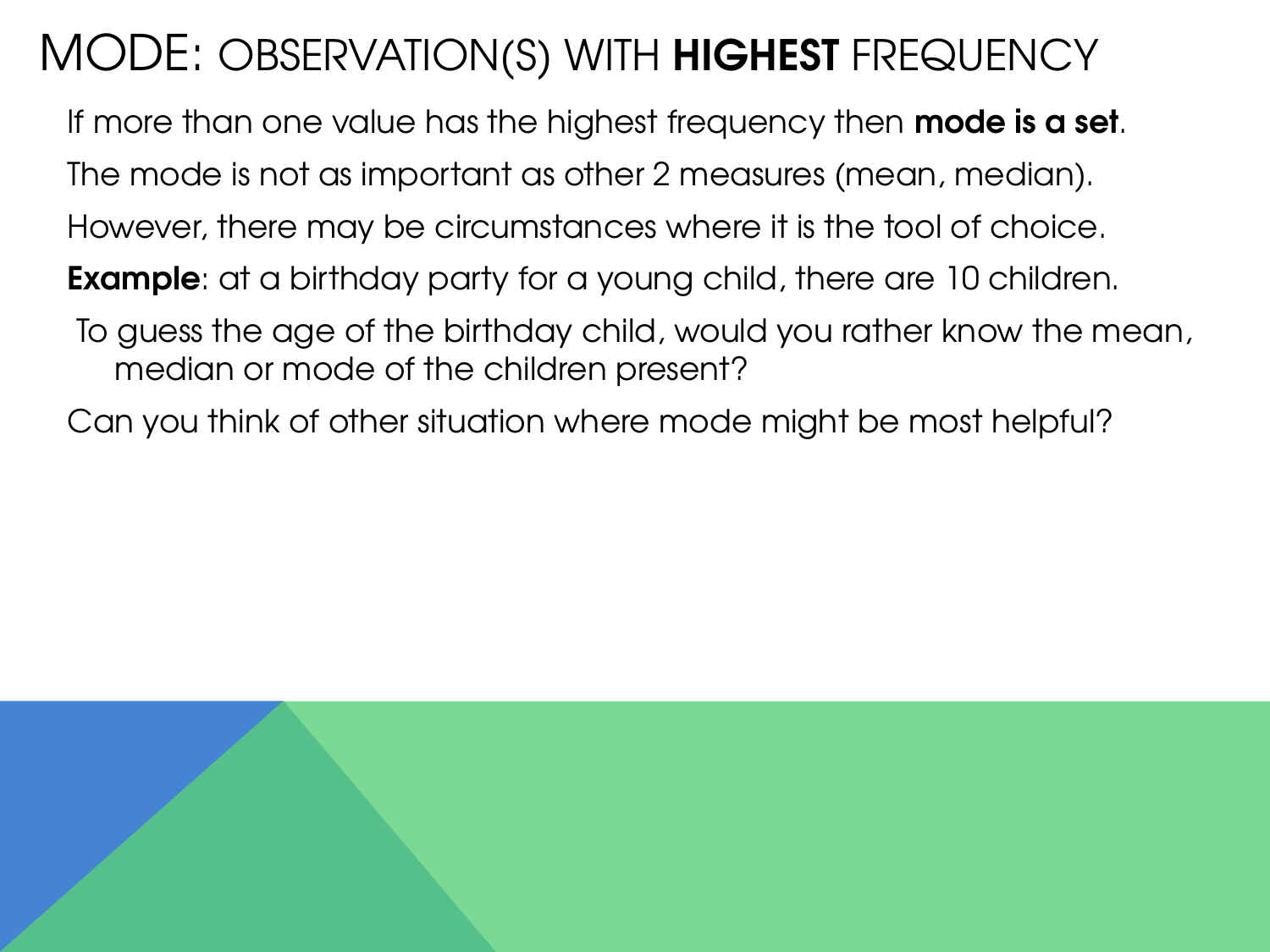

# Mode: observation(s) with highest frequency
If more than one value has the highest frequency then mode is a set.
The mode is not as important as other 2 measures (mean, median).
However, there may be circumstances where it is the tool of choice.
Example: at a birthday party for a young child, there are 10 children.
 To guess the age of the birthday child, would you rather know the mean, median or mode of the children present?
Can you think of other situation where mode might be most helpful?